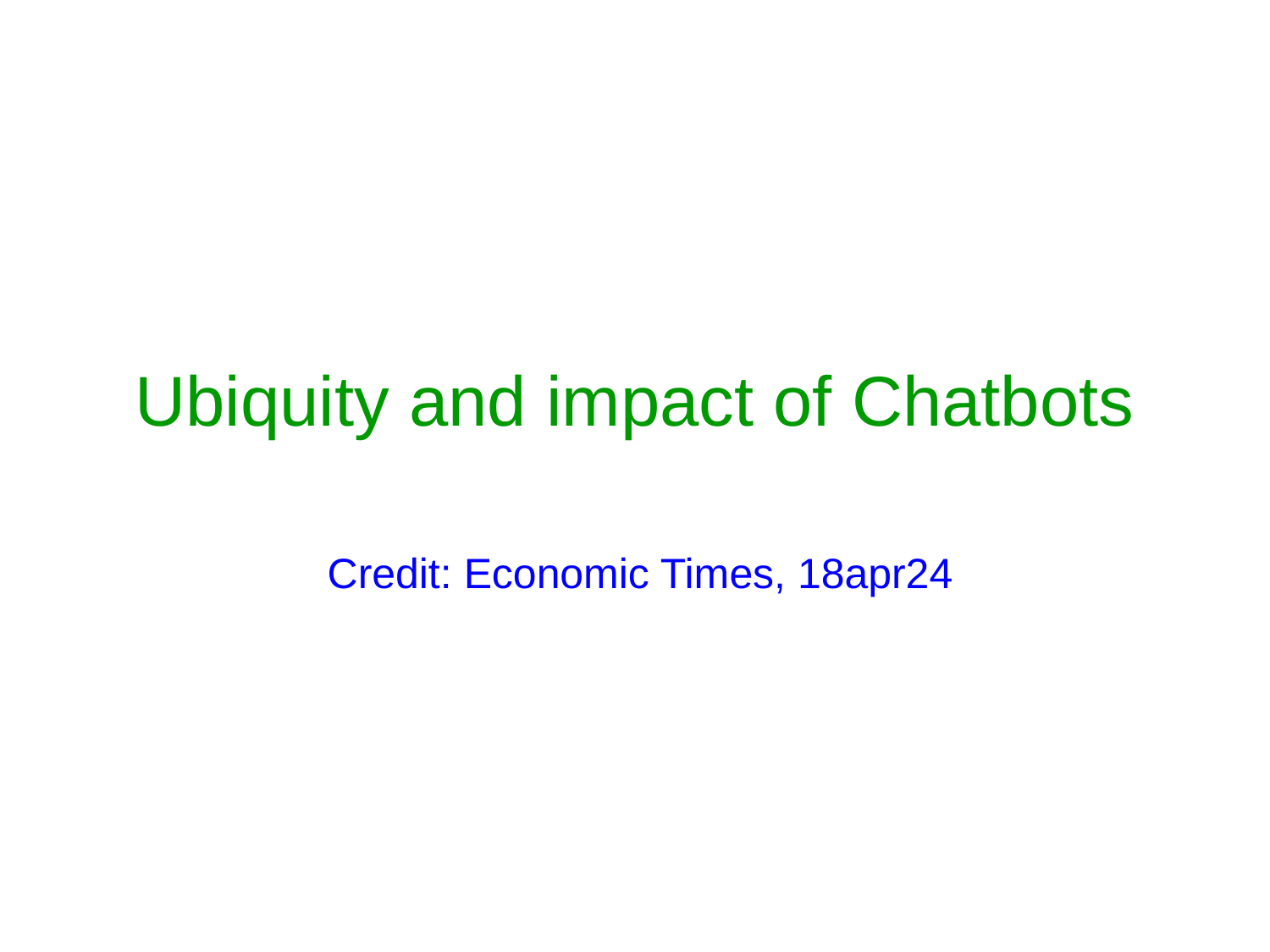

# Ubiquity and impact of Chatbots
Credit: Economic Times, 18apr24